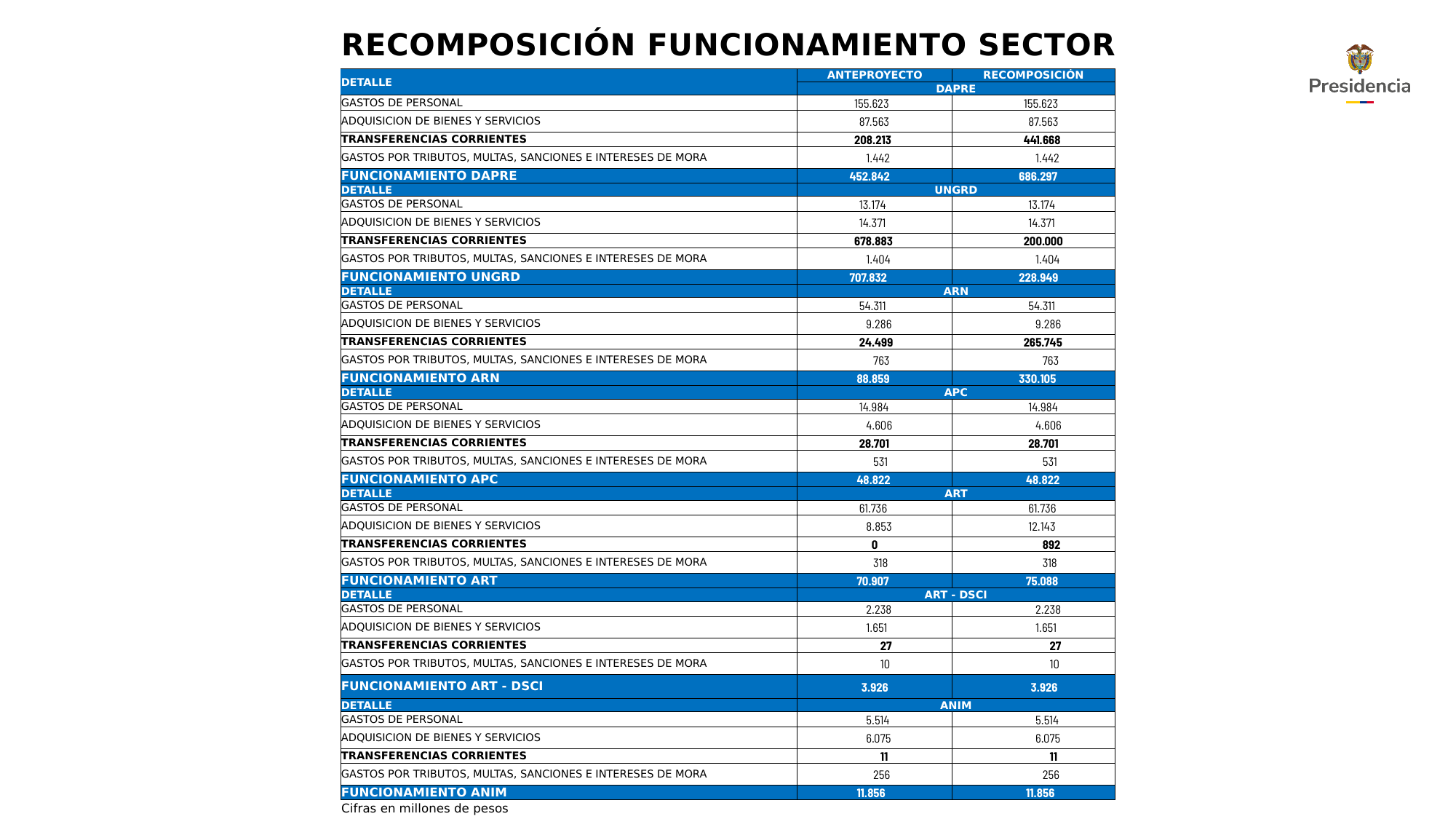

RECOMPOSICIÓN FUNCIONAMIENTO SECTOR
| DETALLE | ANTEPROYECTO | RECOMPOSICIÓN |
| --- | --- | --- |
|  | DAPRE |  |
| GASTOS DE PERSONAL | 155.623 | 155.623 |
| ADQUISICION DE BIENES Y SERVICIOS | 87.563 | 87.563 |
| TRANSFERENCIAS CORRIENTES | 208.213 | 441.668 |
| GASTOS POR TRIBUTOS, MULTAS, SANCIONES E INTERESES DE MORA | 1.442 | 1.442 |
| FUNCIONAMIENTO DAPRE | 452.842 | 686.297 |
| DETALLE | UNGRD |  |
| GASTOS DE PERSONAL | 13.174 | 13.174 |
| ADQUISICION DE BIENES Y SERVICIOS | 14.371 | 14.371 |
| TRANSFERENCIAS CORRIENTES | 678.883 | 200.000 |
| GASTOS POR TRIBUTOS, MULTAS, SANCIONES E INTERESES DE MORA | 1.404 | 1.404 |
| FUNCIONAMIENTO UNGRD | 707.832 | 228.949 |
| DETALLE | ARN |  |
| GASTOS DE PERSONAL | 54.311 | 54.311 |
| ADQUISICION DE BIENES Y SERVICIOS | 9.286 | 9.286 |
| TRANSFERENCIAS CORRIENTES | 24.499 | 265.745 |
| GASTOS POR TRIBUTOS, MULTAS, SANCIONES E INTERESES DE MORA | 763 | 763 |
| FUNCIONAMIENTO ARN | 88.859 | 330.105 |
| DETALLE | APC |  |
| GASTOS DE PERSONAL | 14.984 | 14.984 |
| ADQUISICION DE BIENES Y SERVICIOS | 4.606 | 4.606 |
| TRANSFERENCIAS CORRIENTES | 28.701 | 28.701 |
| GASTOS POR TRIBUTOS, MULTAS, SANCIONES E INTERESES DE MORA | 531 | 531 |
| FUNCIONAMIENTO APC | 48.822 | 48.822 |
| DETALLE | ART |  |
| GASTOS DE PERSONAL | 61.736 | 61.736 |
| ADQUISICION DE BIENES Y SERVICIOS | 8.853 | 12.143 |
| TRANSFERENCIAS CORRIENTES | 0 | 892 |
| GASTOS POR TRIBUTOS, MULTAS, SANCIONES E INTERESES DE MORA | 318 | 318 |
| FUNCIONAMIENTO ART | 70.907 | 75.088 |
| DETALLE | ART - DSCI |  |
| GASTOS DE PERSONAL | 2.238 | 2.238 |
| ADQUISICION DE BIENES Y SERVICIOS | 1.651 | 1.651 |
| TRANSFERENCIAS CORRIENTES | 27 | 27 |
| GASTOS POR TRIBUTOS, MULTAS, SANCIONES E INTERESES DE MORA | 10 | 10 |
| FUNCIONAMIENTO ART - DSCI | 3.926 | 3.926 |
| DETALLE | ANIM |  |
| GASTOS DE PERSONAL | 5.514 | 5.514 |
| ADQUISICION DE BIENES Y SERVICIOS | 6.075 | 6.075 |
| TRANSFERENCIAS CORRIENTES | 11 | 11 |
| GASTOS POR TRIBUTOS, MULTAS, SANCIONES E INTERESES DE MORA | 256 | 256 |
| FUNCIONAMIENTO ANIM | 11.856 | 11.856 |
Cifras en millones de pesos